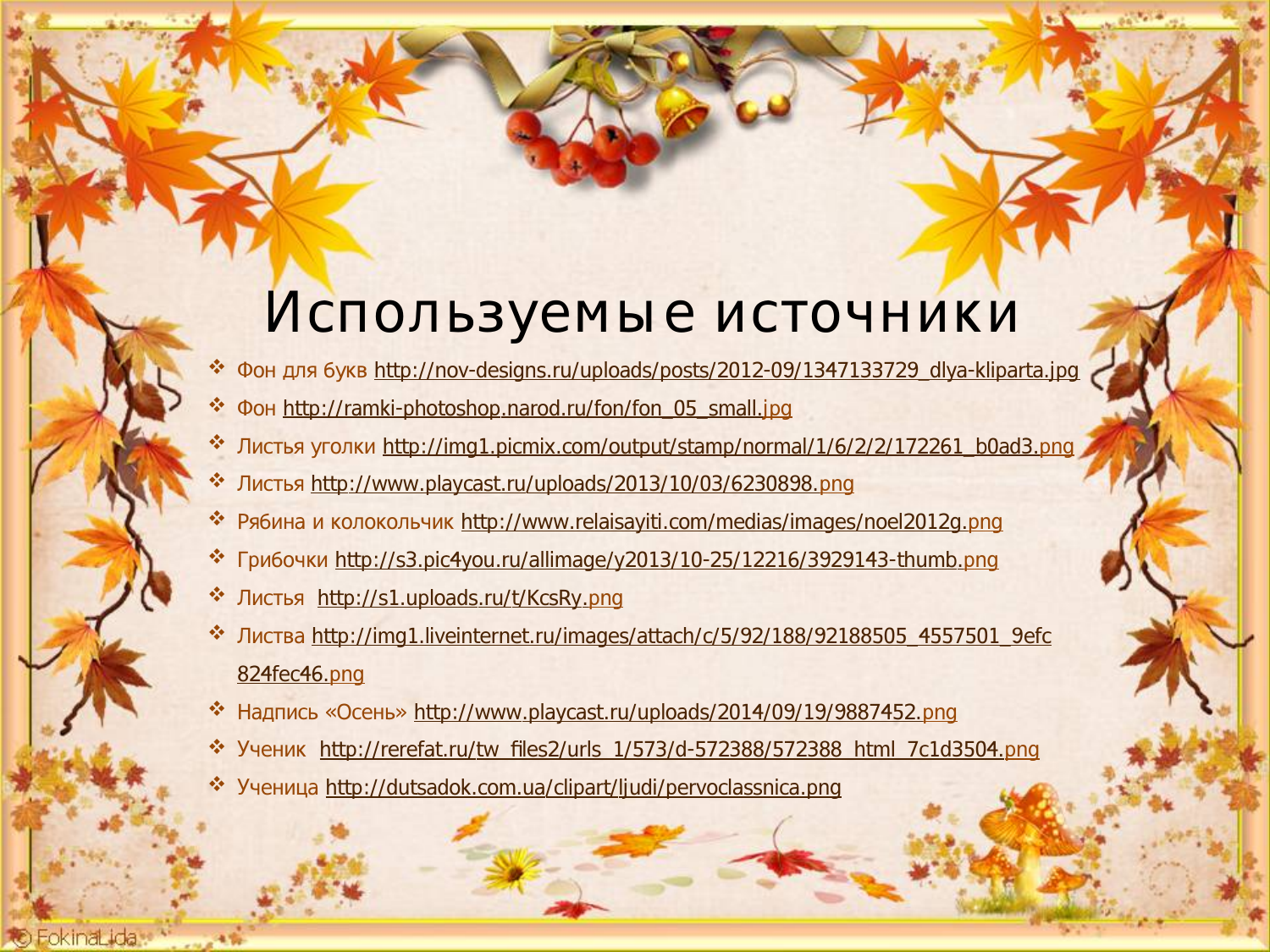

Используемые источники
Фон для букв http://nov-designs.ru/uploads/posts/2012-09/1347133729_dlya-kliparta.jpg
Фон http://ramki-photoshop.narod.ru/fon/fon_05_small.jpg
Листья уголки http://img1.picmix.com/output/stamp/normal/1/6/2/2/172261_b0ad3.png
Листья http://www.playcast.ru/uploads/2013/10/03/6230898.png
Рябина и колокольчик http://www.relaisayiti.com/medias/images/noel2012g.png
Грибочки http://s3.pic4you.ru/allimage/y2013/10-25/12216/3929143-thumb.png
Листья  http://s1.uploads.ru/t/KcsRy.png
Листва http://img1.liveinternet.ru/images/attach/c/5/92/188/92188505_4557501_9efc824fec46.png
Надпись «Осень» http://www.playcast.ru/uploads/2014/09/19/9887452.png
Ученик  http://rerefat.ru/tw_files2/urls_1/573/d-572388/572388_html_7c1d3504.png
Ученица http://dutsadok.com.ua/clipart/ljudi/pervoclassnica.png